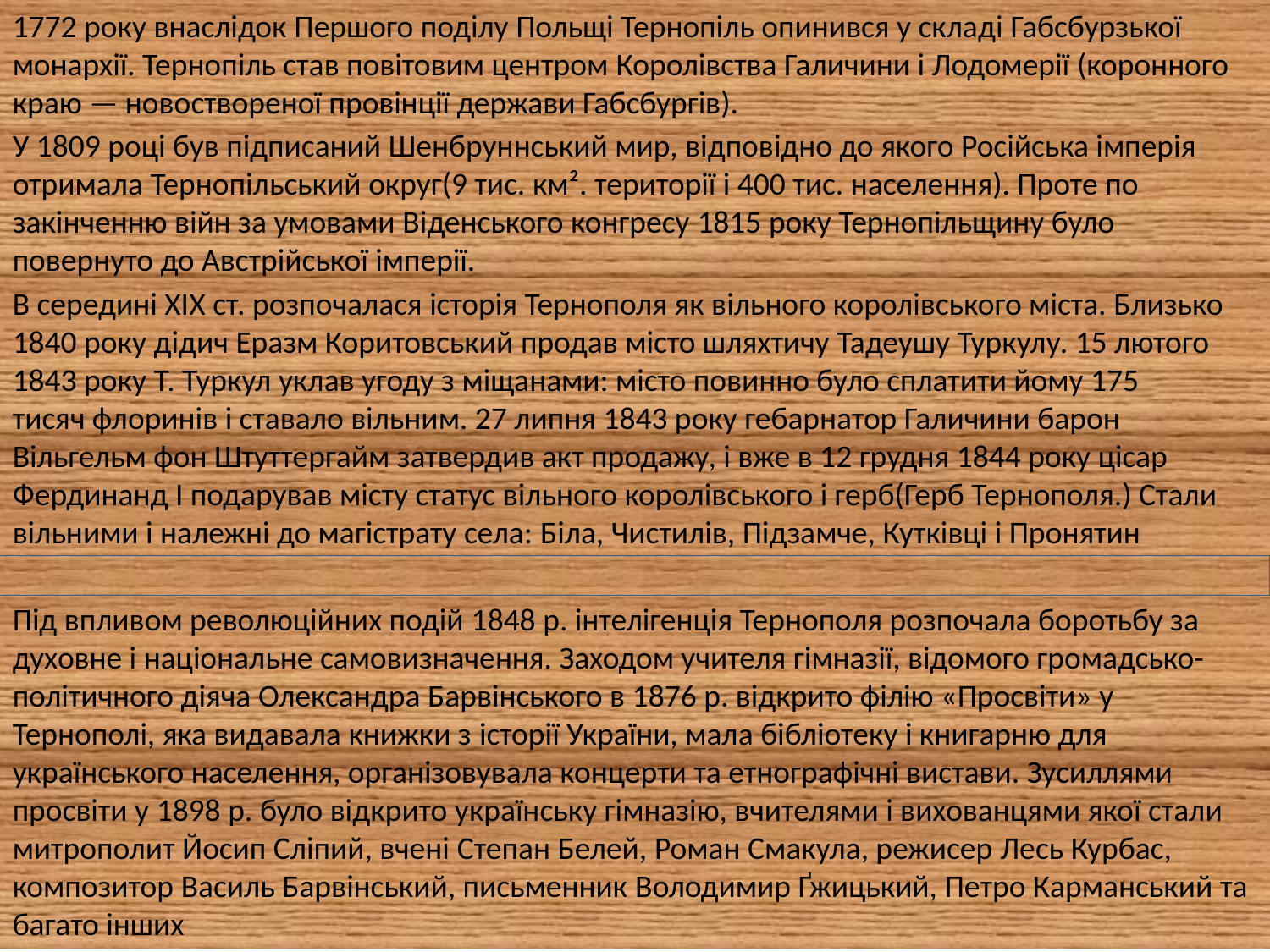

1772 року внаслідок Першого поділу Польщі Тернопіль опинився у складі Габсбурзької монархії. Тернопіль став повітовим центром Королівства Галичини і Лодомерії (коронного краю — новоствореної провінції держави Габсбургів).
У 1809 році був підписаний Шенбруннський мир, відповідно до якого Російська імперія отримала Тернопільський округ(9 тис. км². території і 400 тис. населення). Проте по закінченню війн за умовами Віденського конгресу 1815 року Тернопільщину було повернуто до Австрійської імперії.

В середині XIX ст. розпочалася історія Тернополя як вільного королівського міста. Близько 1840 року дідич Еразм Коритовський продав місто шляхтичу Тадеушу Туркулу. 15 лютого 1843 року Т. Туркул уклав угоду з міщанами: місто повинно було сплатити йому 175 тисяч флоринів і ставало вільним. 27 липня 1843 року гебарнатор Галичини барон Вільгельм фон Штуттергайм затвердив акт продажу, і вже в 12 грудня 1844 року цісар Фердинанд І подарував місту статус вільного королівського і герб(Герб Тернополя.) Стали вільними і належні до магістрату села: Біла, Чистилів, Підзамче, Кутківці і Пронятин

Під впливом революційних подій 1848 р. інтелігенція Тернополя розпочала боротьбу за духовне і національне самовизначення. Заходом учителя гімназії, відомого громадсько-політичного діяча Олександра Барвінського в 1876 р. відкрито філію «Просвіти» у Тернополі, яка видавала книжки з історії України, мала бібліотеку і книгарню для українського населення, організовувала концерти та етнографічні вистави. Зусиллями просвіти у 1898 р. було відкрито українську гімназію, вчителями і вихованцями якої стали митрополит Йосип Сліпий, вчені Степан Белей, Роман Смакула, режисер Лесь Курбас, композитор Василь Барвінський, письменник Володимир Ґжицький, Петро Карманський та багато інших